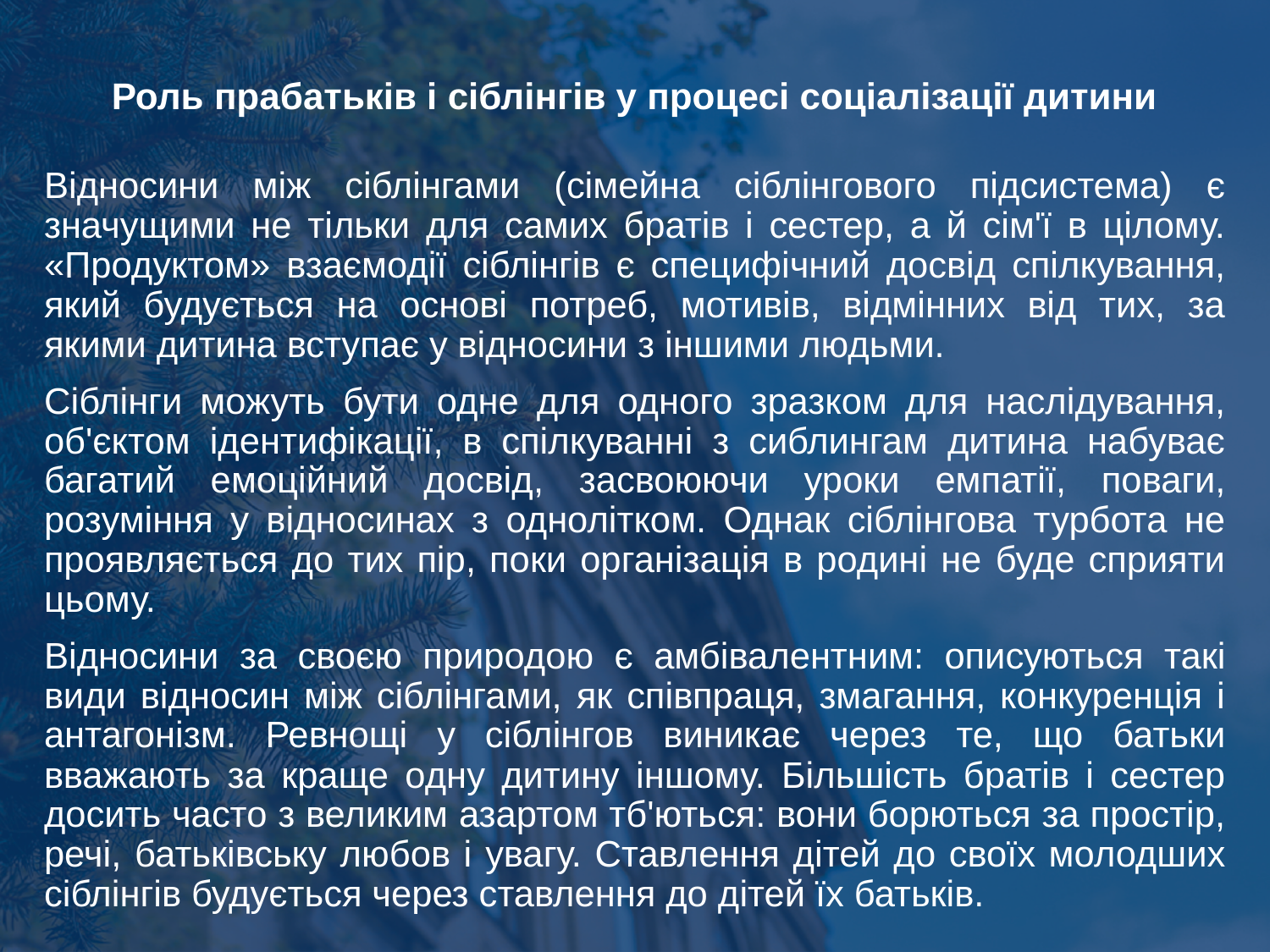

# Роль прабатьків і сіблінгів у процесі соціалізації дитини
Відносини між сіблінгами (сімейна сіблінгового підсистема) є значущими не тільки для самих братів і сестер, а й сім'ї в цілому. «Продуктом» взаємодії сіблінгів є специфічний досвід спілкування, який будується на основі потреб, мотивів, відмінних від тих, за якими дитина вступає у відносини з іншими людьми.
Сіблінги можуть бути одне для одного зразком для наслідування, об'єктом ідентифікації, в спілкуванні з сиблингам дитина набуває багатий емоційний досвід, засвоюючи уроки емпатії, поваги, розуміння у відносинах з однолітком. Однак сіблінгова турбота не проявляється до тих пір, поки організація в родині не буде сприяти цьому.
Відносини за своєю природою є амбівалентним: описуються такі види відносин між сіблінгами, як співпраця, змагання, конкуренція і антагонізм. Ревнощі у сіблінгов виникає через те, що батьки вважають за краще одну дитину іншому. Більшість братів і сестер досить часто з великим азартом тб'ються: вони борються за простір, речі, батьківську любов і увагу. Ставлення дітей до своїх молодших сіблінгів будується через ставлення до дітей їх батьків.